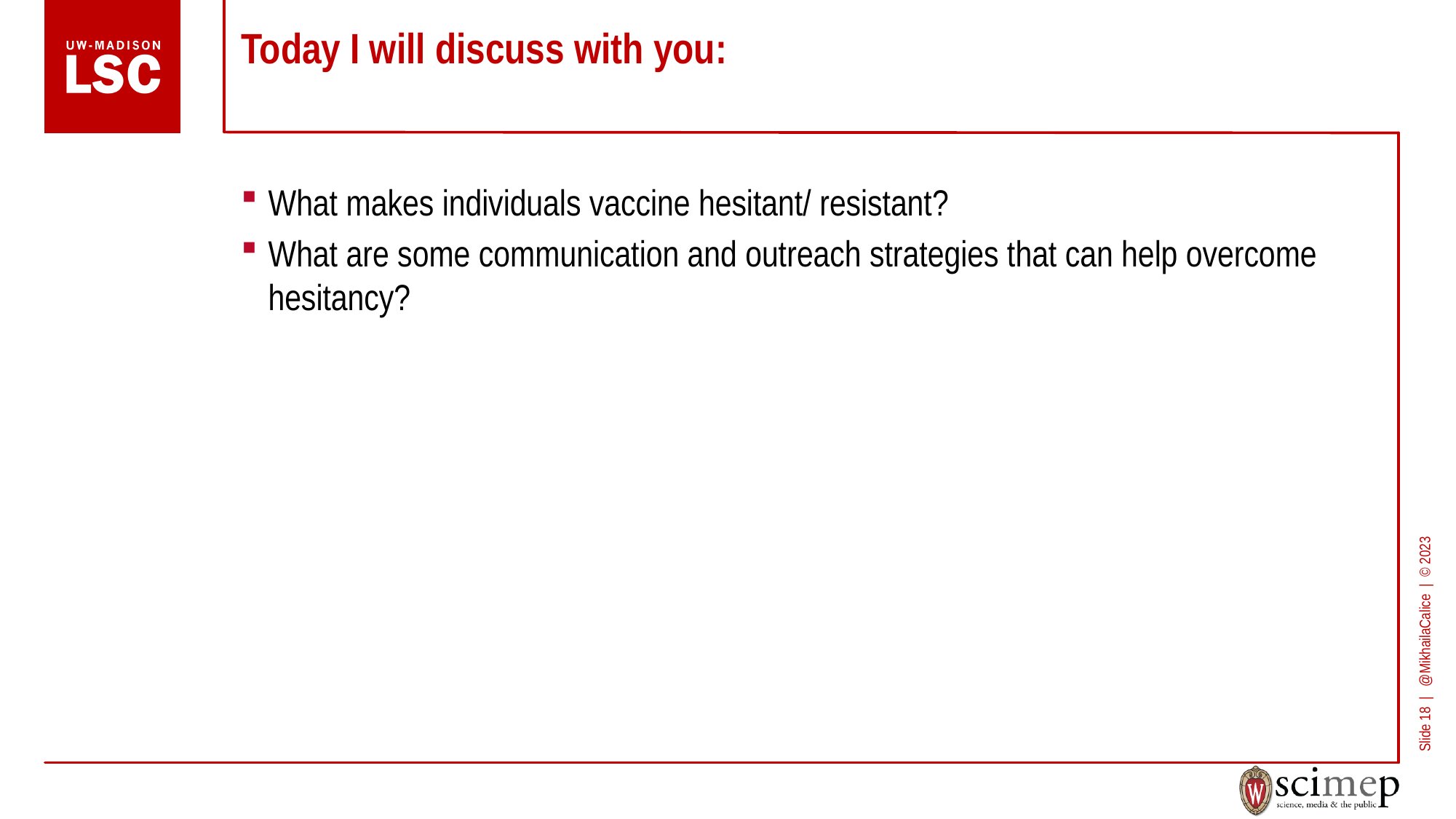

# Today I will discuss with you:
What makes individuals vaccine hesitant/ resistant?
What are some communication and outreach strategies that can help overcome hesitancy?